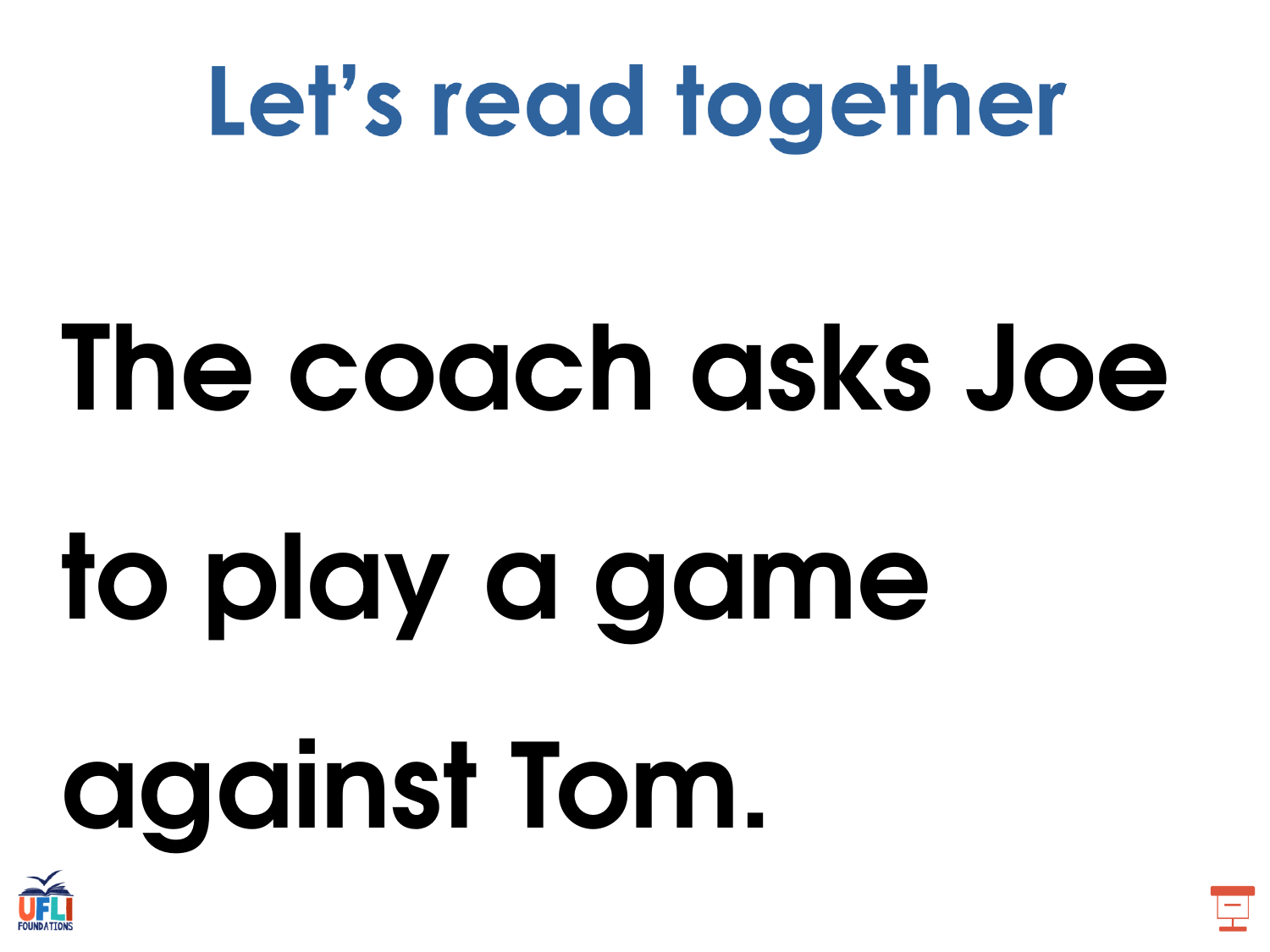

The coach asks Joe to play a game against Tom.